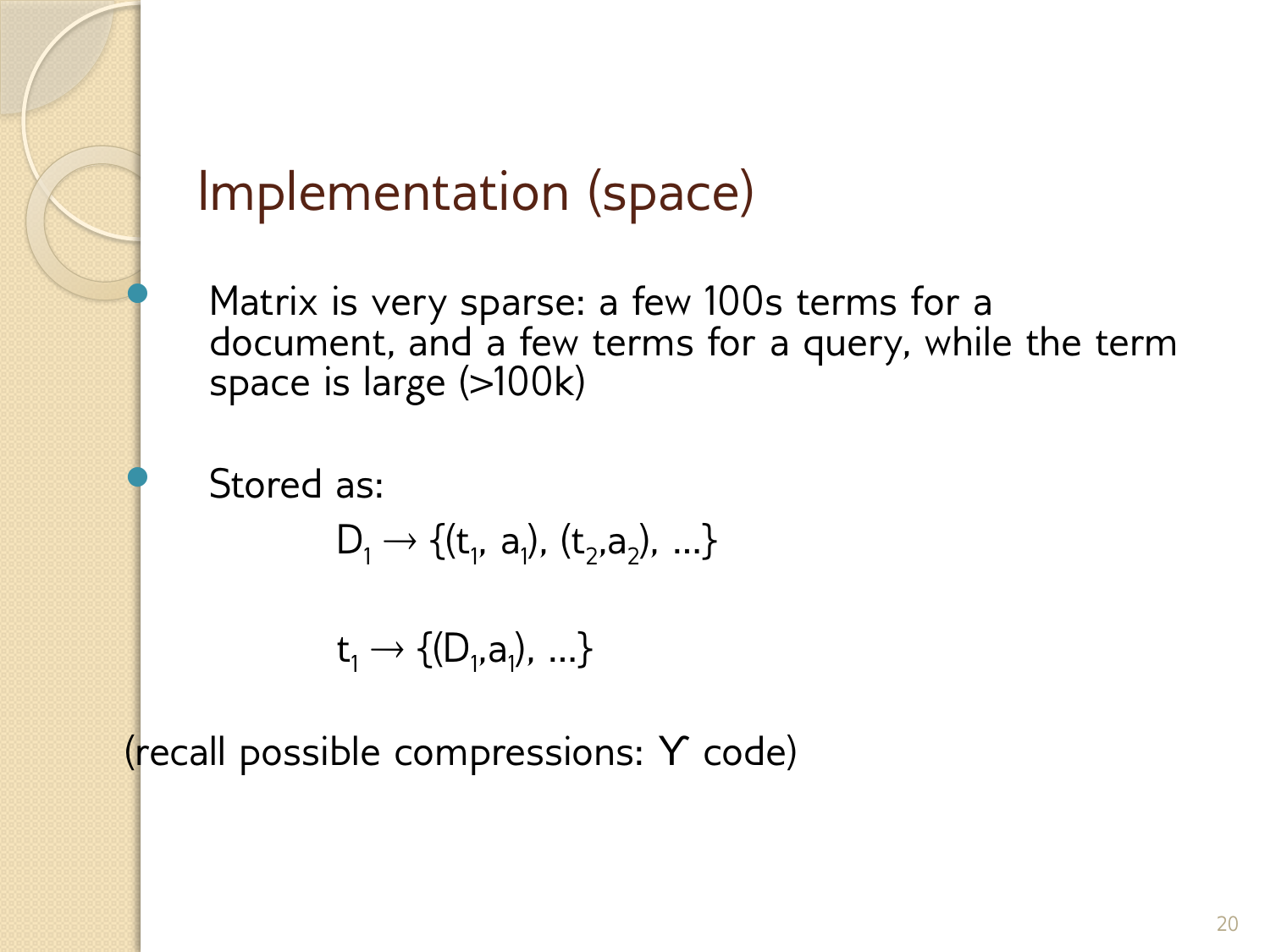

# Implementation (space)
Matrix is very sparse: a few 100s terms for a document, and a few terms for a query, while the term space is large (>100k)

Stored as:
		D1 → {(t1, a1), (t2,a2), …}

		t1 → {(D1,a1), …}

(recall possible compressions: ϒ code)
20